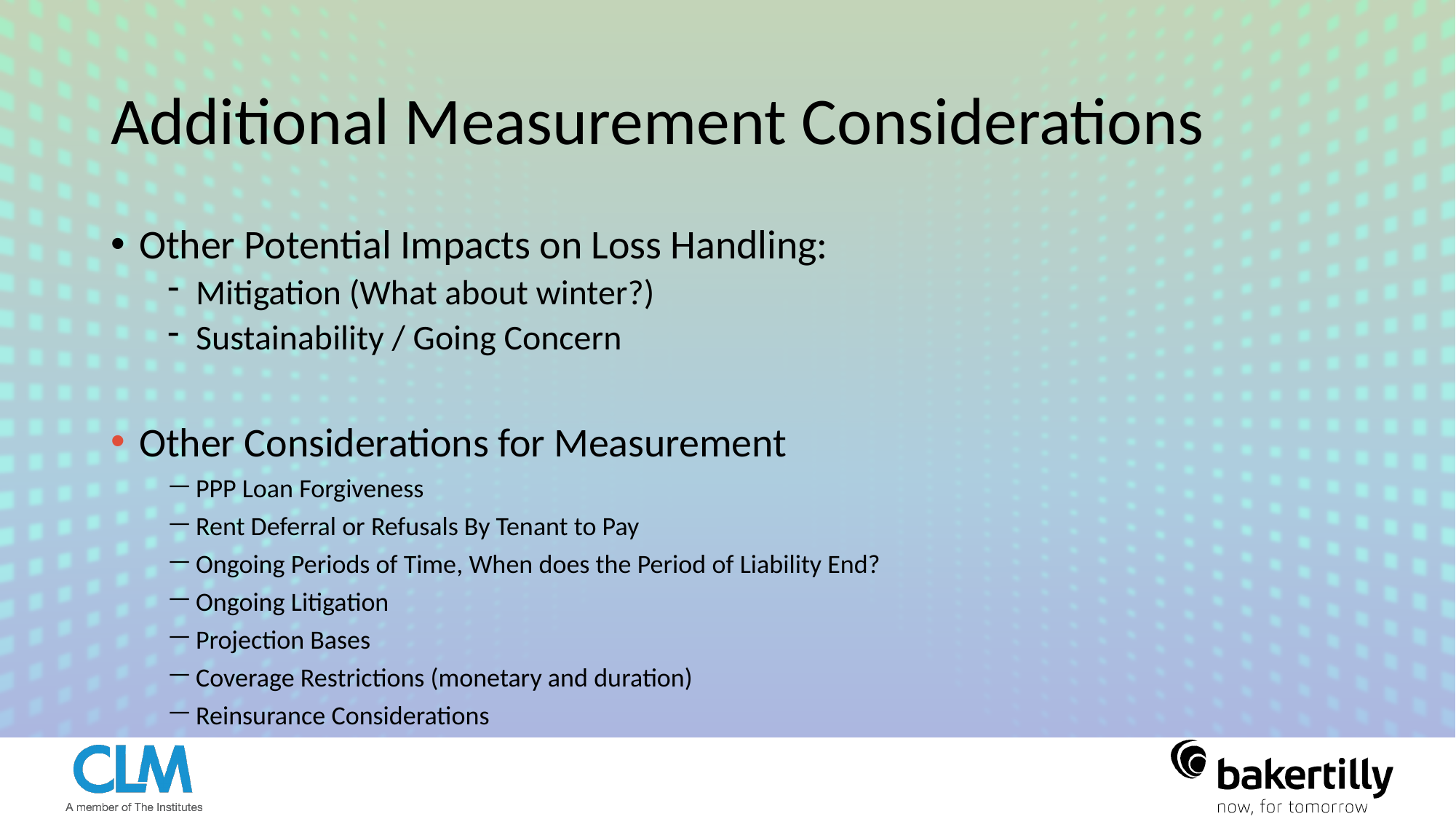

# Additional Measurement Considerations
Other Potential Impacts on Loss Handling:
Mitigation (What about winter?)
Sustainability / Going Concern

Other Considerations for Measurement
PPP Loan Forgiveness
Rent Deferral or Refusals By Tenant to Pay
Ongoing Periods of Time, When does the Period of Liability End?
Ongoing Litigation
Projection Bases
Coverage Restrictions (monetary and duration)
Reinsurance Considerations